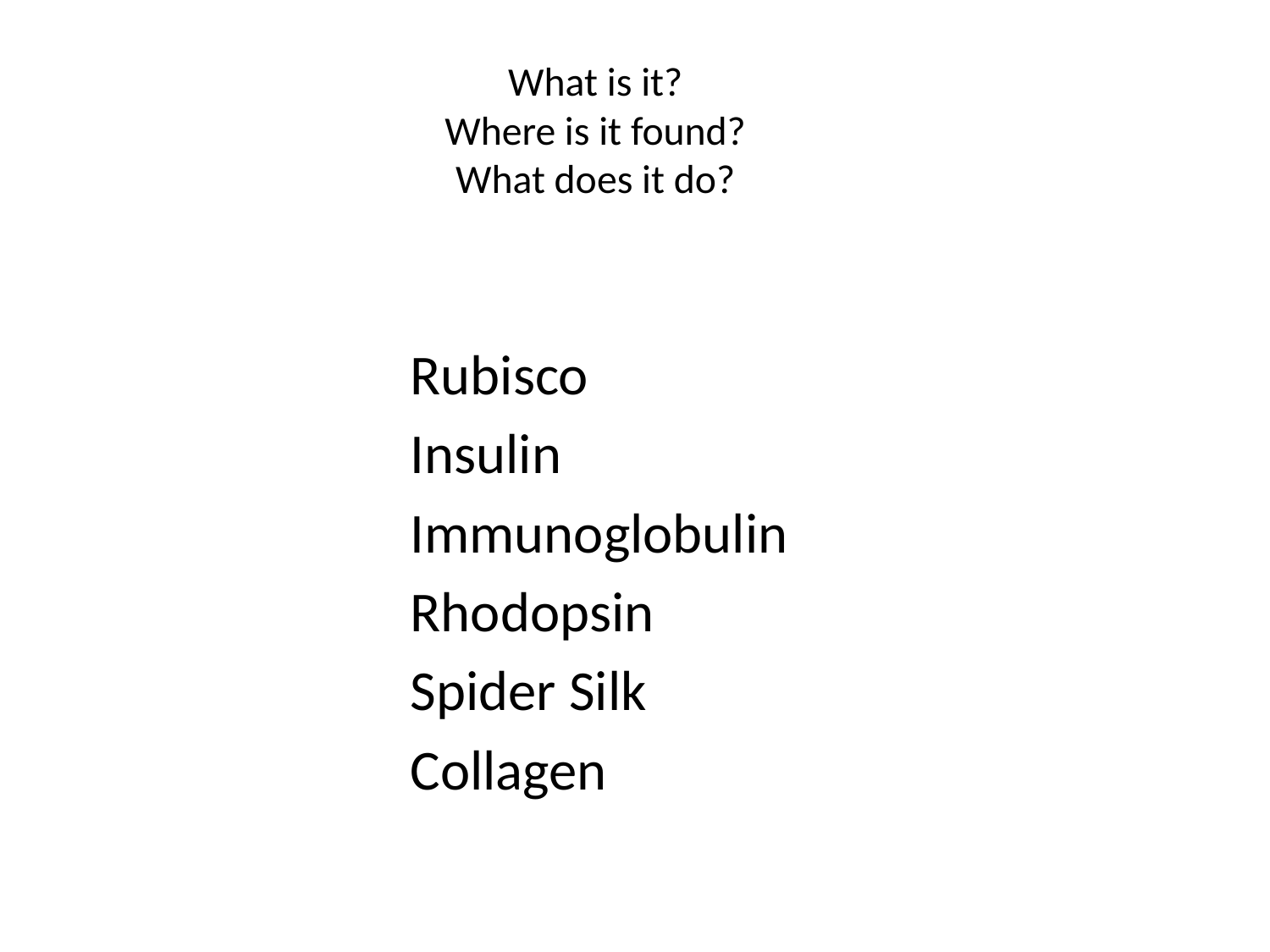

# What is it? Where is it found? What does it do?
Rubisco
Insulin
Immunoglobulin
Rhodopsin
Spider Silk
Collagen